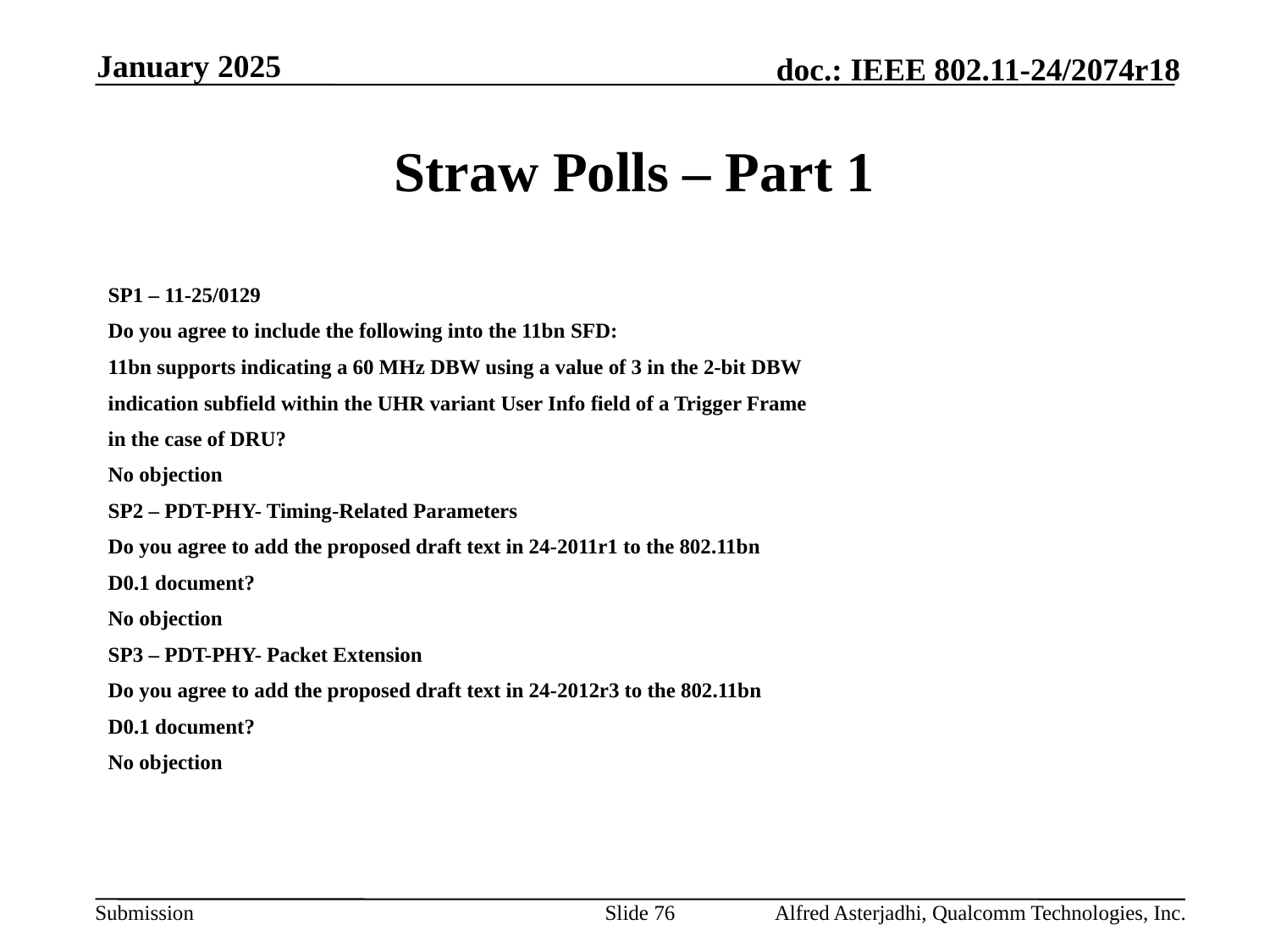

January 2025
# Straw Polls – Part 1
SP1 – 11-25/0129
Do you agree to include the following into the 11bn SFD:
11bn supports indicating a 60 MHz DBW using a value of 3 in the 2-bit DBW
indication subfield within the UHR variant User Info field of a Trigger Frame
in the case of DRU?
No objection
SP2 – PDT-PHY- Timing-Related Parameters
Do you agree to add the proposed draft text in 24-2011r1 to the 802.11bn
D0.1 document?
No objection
SP3 – PDT-PHY- Packet Extension
Do you agree to add the proposed draft text in 24-2012r3 to the 802.11bn
D0.1 document?
No objection
Slide 76
Alfred Asterjadhi, Qualcomm Technologies, Inc.